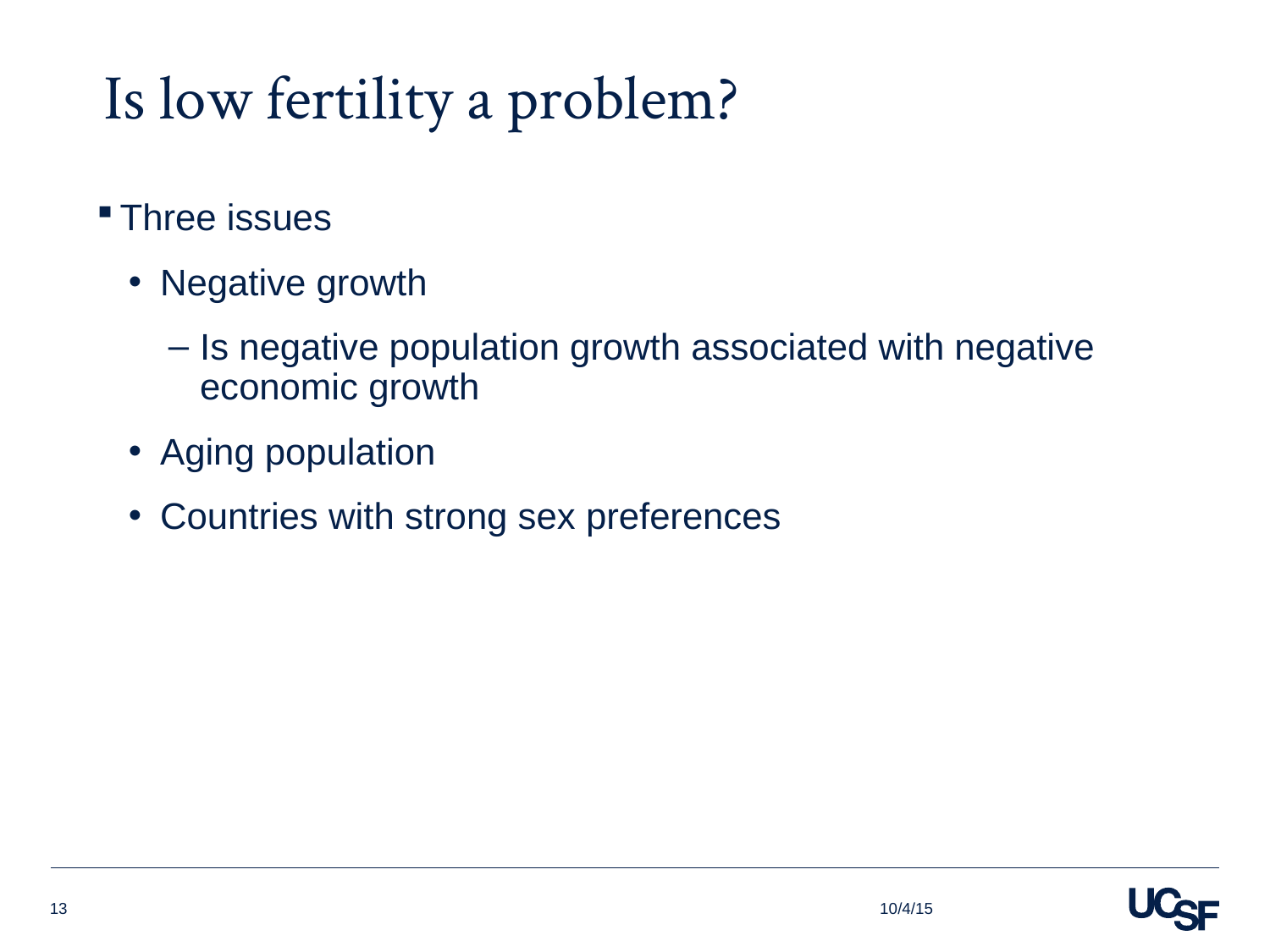

# Is low fertility a problem?
Three issues
Negative growth
Is negative population growth associated with negative economic growth
Aging population
Countries with strong sex preferences
10/4/15
13